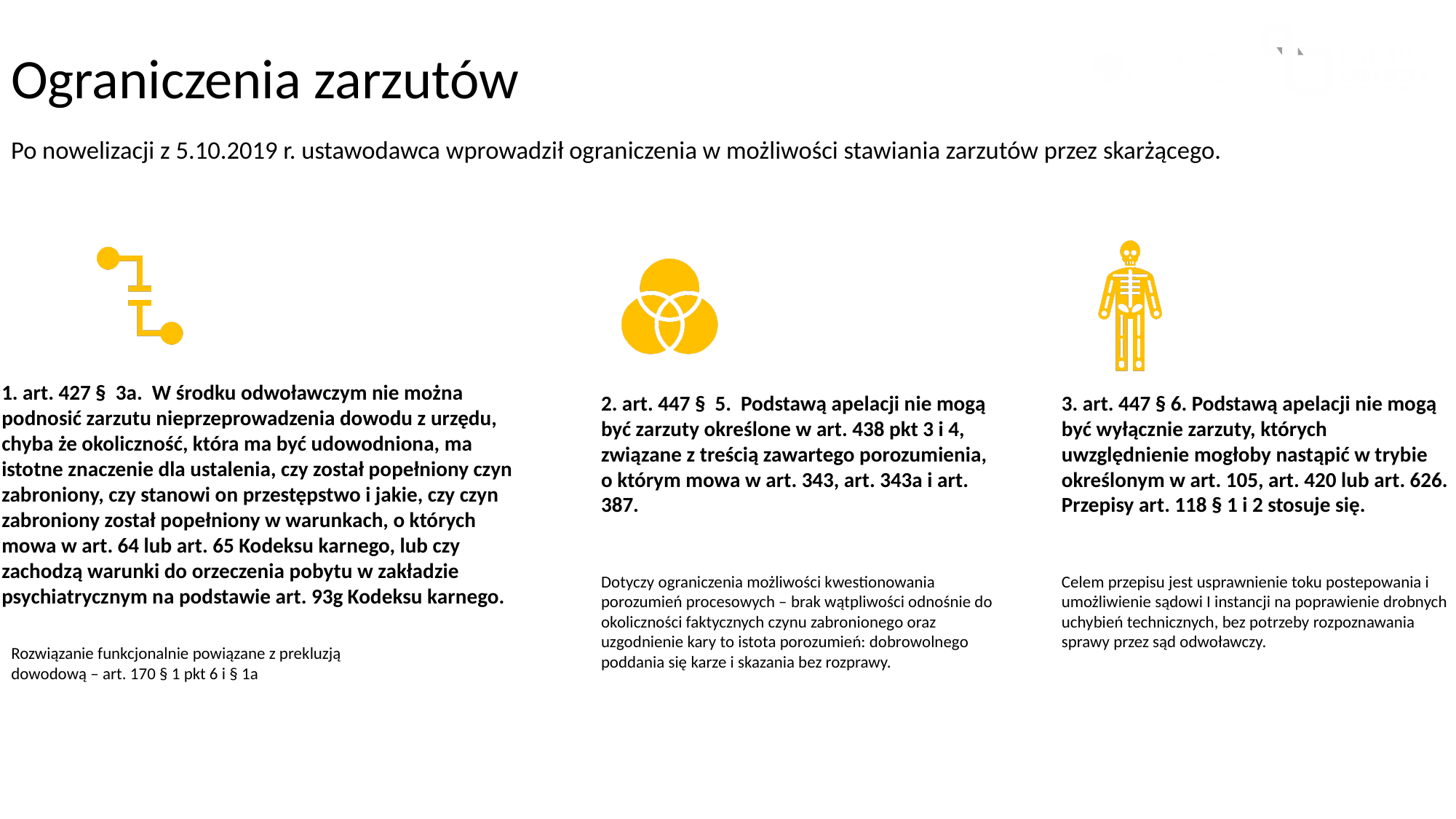

1. art. 427 §  3a.  W środku odwoławczym nie można podnosić zarzutu nieprzeprowadzenia dowodu z urzędu, chyba że okoliczność, która ma być udowodniona, ma istotne znaczenie dla ustalenia, czy został popełniony czyn zabroniony, czy stanowi on przestępstwo i jakie, czy czyn zabroniony został popełniony w warunkach, o których mowa w art. 64 lub art. 65 Kodeksu karnego, lub czy zachodzą warunki do orzeczenia pobytu w zakładzie psychiatrycznym na podstawie art. 93g Kodeksu karnego.
Rozwiązanie funkcjonalnie powiązane z prekluzją dowodową – art. 170 § 1 pkt 6 i § 1a
2. art. 447 §  5.  Podstawą apelacji nie mogą być zarzuty określone w art. 438 pkt 3 i 4, związane z treścią zawartego porozumienia, o którym mowa w art. 343, art. 343a i art. 387.
Dotyczy ograniczenia możliwości kwestionowania porozumień procesowych – brak wątpliwości odnośnie do okoliczności faktycznych czynu zabronionego oraz uzgodnienie kary to istota porozumień: dobrowolnego poddania się karze i skazania bez rozprawy.
3. art. 447 § 6. Podstawą apelacji nie mogą być wyłącznie zarzuty, których uwzględnienie mogłoby nastąpić w trybie określonym w art. 105, art. 420 lub art. 626. Przepisy art. 118 § 1 i 2 stosuje się.
Celem przepisu jest usprawnienie toku postepowania i umożliwienie sądowi I instancji na poprawienie drobnych uchybień technicznych, bez potrzeby rozpoznawania sprawy przez sąd odwoławczy.
Ograniczenia zarzutów
Po nowelizacji z 5.10.2019 r. ustawodawca wprowadził ograniczenia w możliwości stawiania zarzutów przez skarżącego.